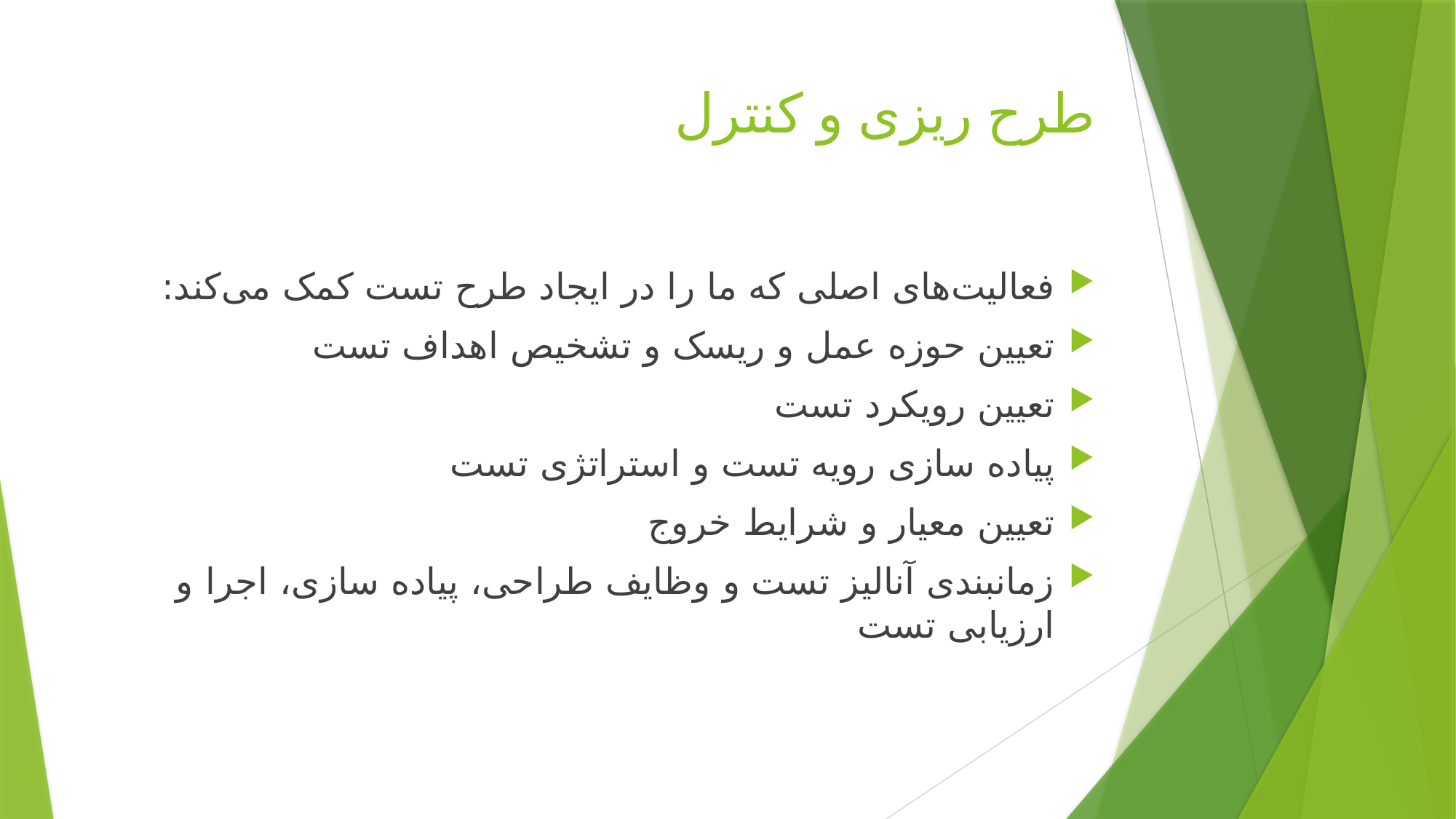

# طرح ریزی و کنترل
فعالیت‌های اصلی که ما را در ایجاد طرح تست کمک می‌کند:
تعیین حوزه عمل و ریسک و تشخیص اهداف تست
تعیین رویکرد تست
پیاده سازی رویه تست و استراتژی تست
تعیین معیار و شرایط خروج
زمانبندی آنالیز تست و وظایف طراحی، پیاده سازی، اجرا و ارزیابی تست